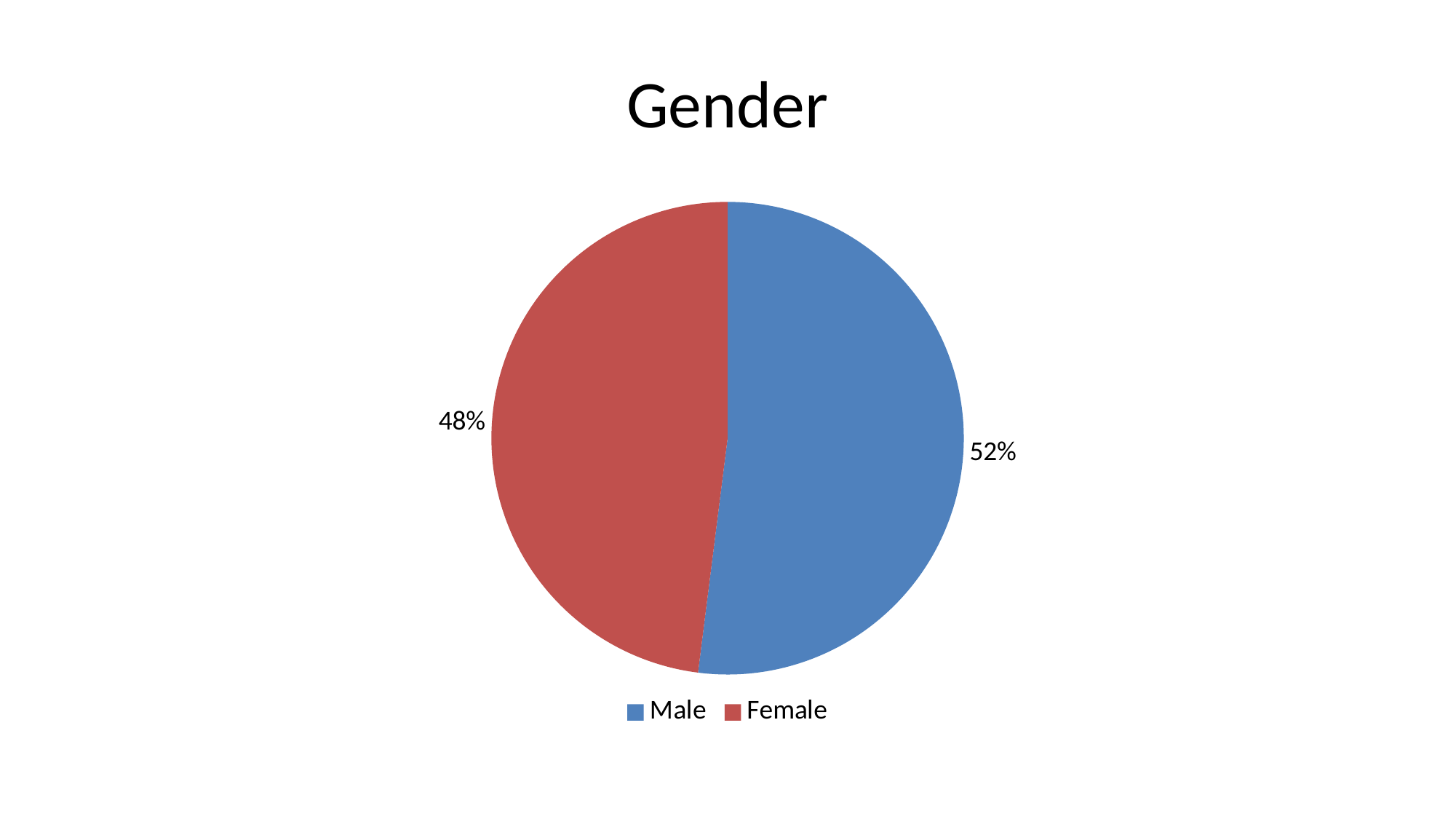

# Gender

### Chart

| Category | Gender |
|---|---|
| Male | 0.52 |
| Female | 0.48 |